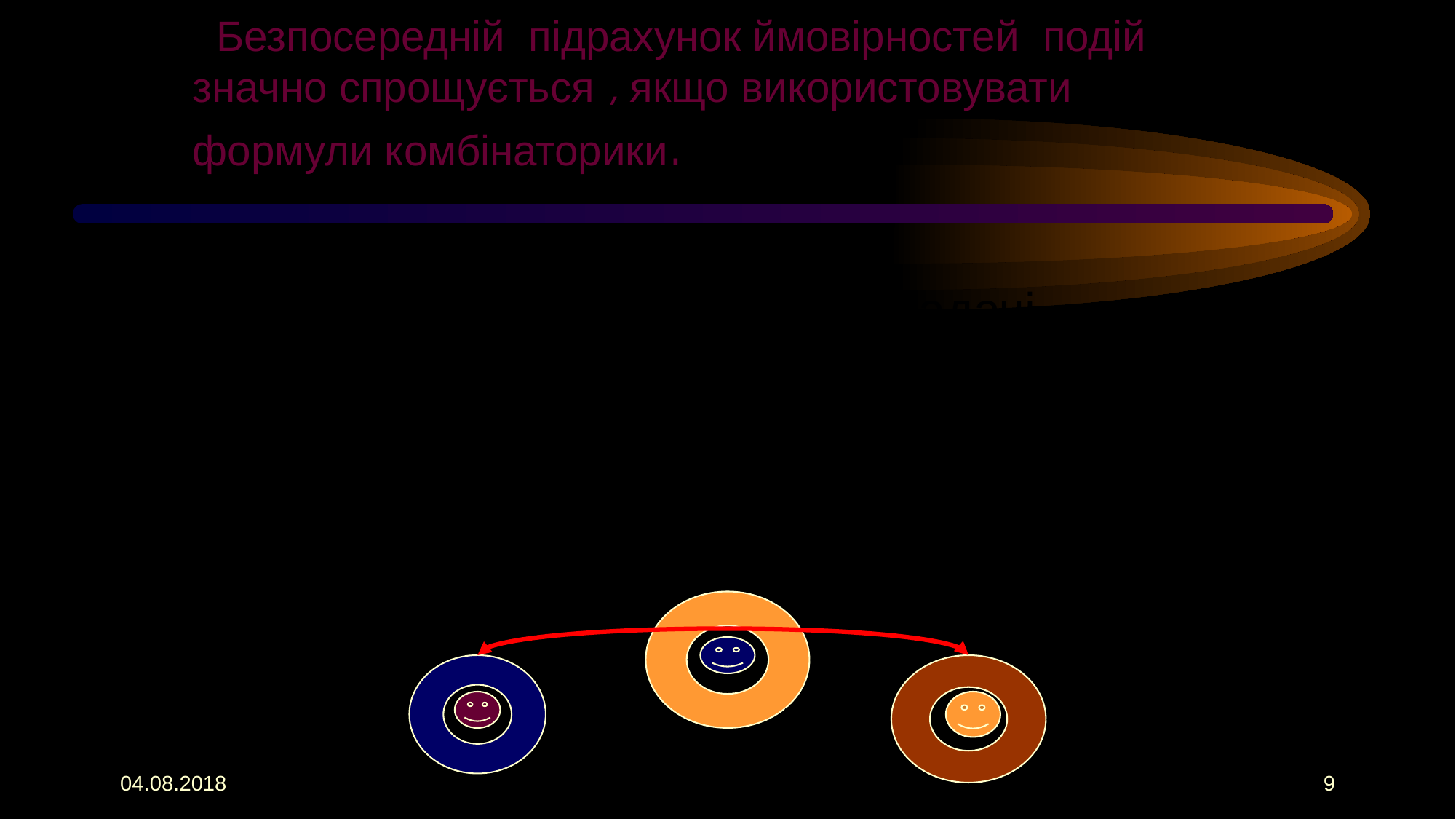

# Безпосередній  підрахунок ймовірностей  подій  значно спрощується , якщо використовувати формули комбінаторики.
         Правильність  розв’язання задачі  залежить від уміння визначити вид сполук, що утворюються сукупністю подій, про які йдеться мова в умові задачі.
          Згадаємо алгоритм визначення  виду  сполуки.

04.08.2018
9